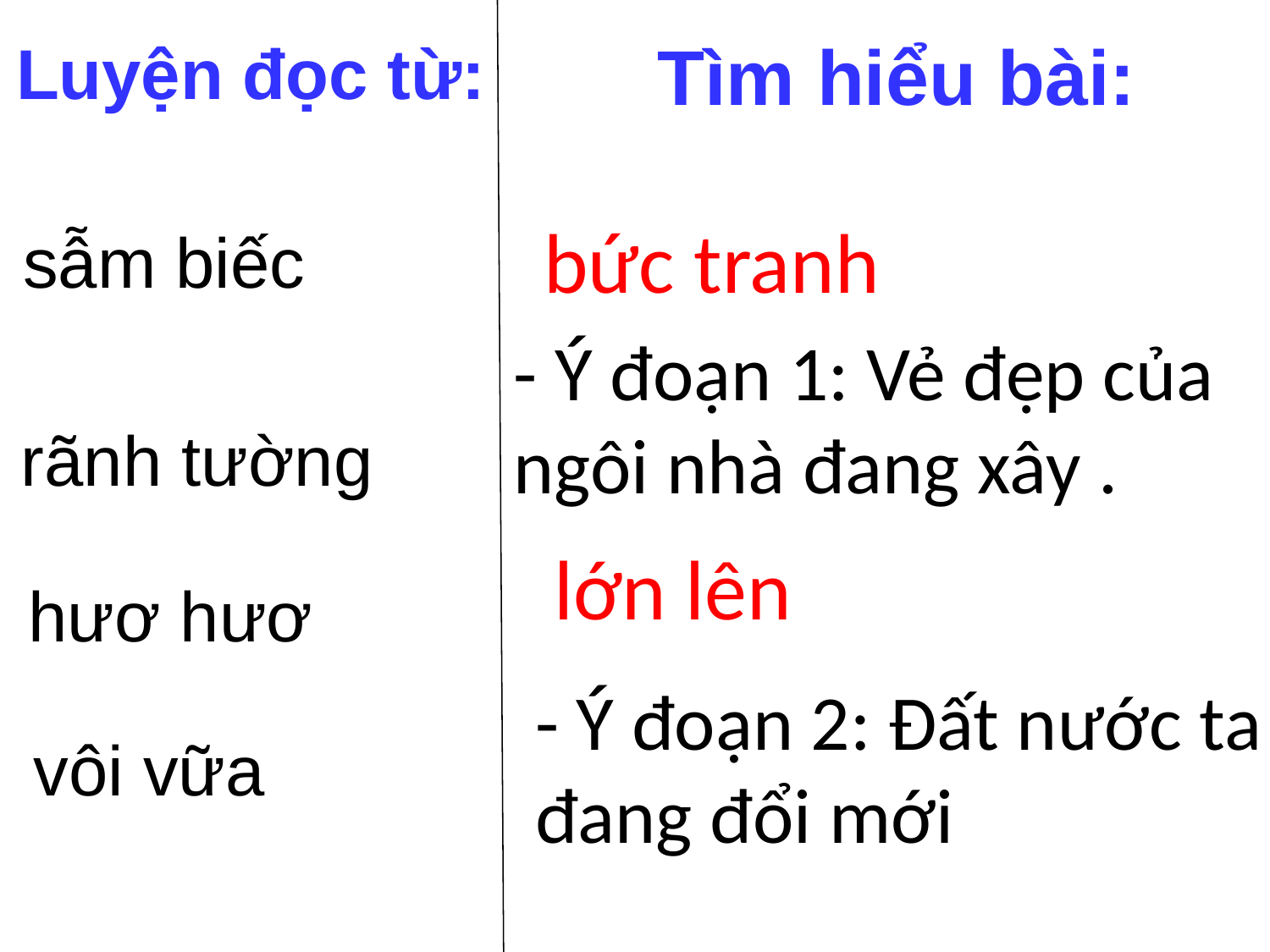

Tìm hiểu bài:
Luyện đọc từ:

bức tranh
sẫm biếc
- Ý đoạn 1: Vẻ đẹp của
ngôi nhà đang xây .
rãnh tường
lớn lên
hươ hươ
- Ý đoạn 2: Đất nước ta
đang đổi mới
vôi vữa